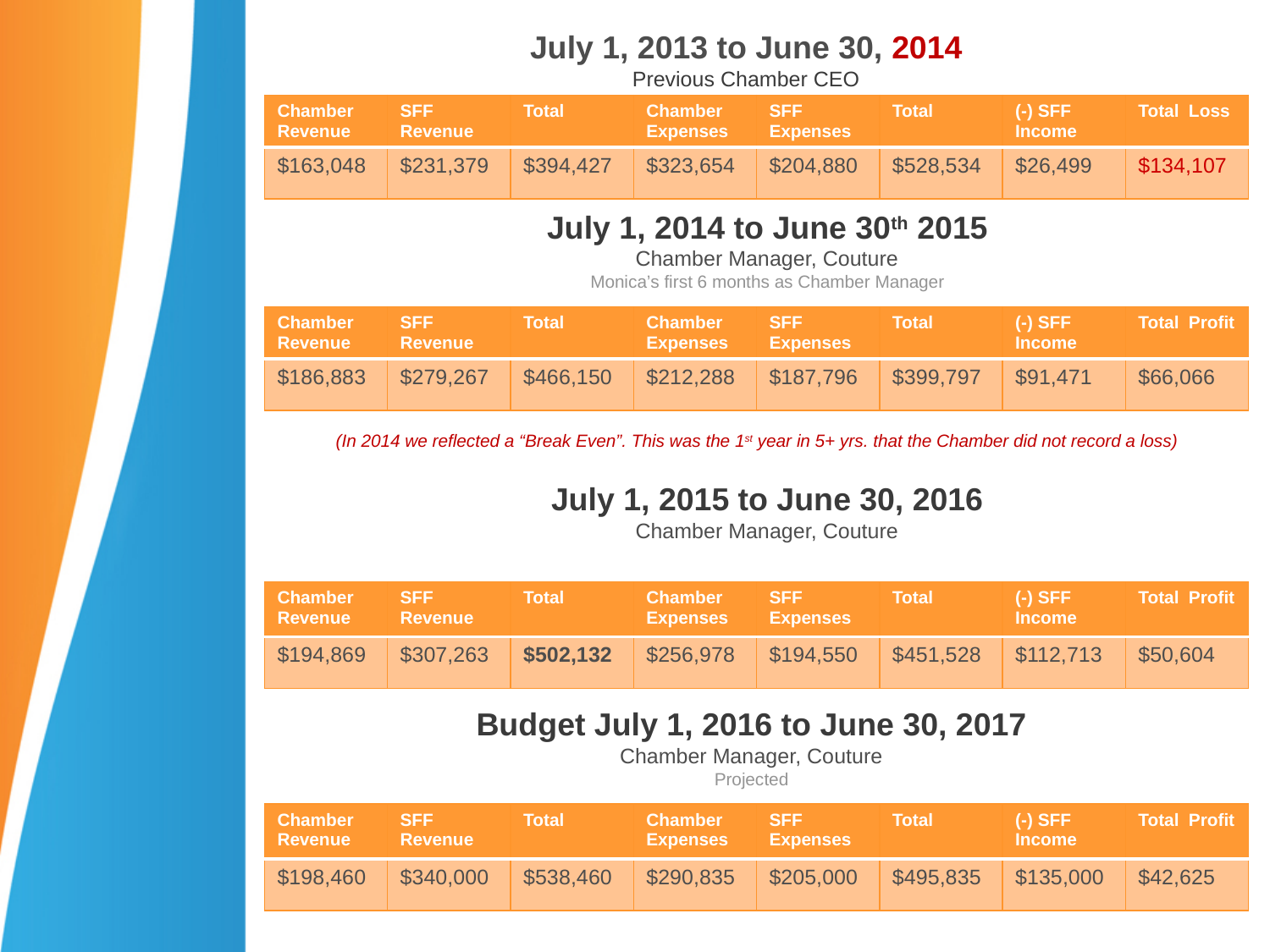

July 1, 2013 to June 30, 2014
Previous Chamber CEO
| Chamber Revenue | SFF Revenue | Total | Chamber Expenses | SFF Expenses | Total | (-) SFF Income | Total Loss |
| --- | --- | --- | --- | --- | --- | --- | --- |
| $163,048 | $231,379 | $394,427 | $323,654 | $204,880 | $528,534 | $26,499 | $134,107 |
July 1, 2014 to June 30th 2015
Chamber Manager, Couture
Monica’s first 6 months as Chamber Manager
| Chamber Revenue | SFF Revenue | Total | Chamber Expenses | SFF Expenses | Total | (-) SFF Income | Total Profit |
| --- | --- | --- | --- | --- | --- | --- | --- |
| $186,883 | $279,267 | $466,150 | $212,288 | $187,796 | $399,797 | $91,471 | $66,066 |
(In 2014 we reflected a “Break Even”. This was the 1st year in 5+ yrs. that the Chamber did not record a loss)
July 1, 2015 to June 30, 2016
Chamber Manager, Couture
| Chamber Revenue | SFF Revenue | Total | Chamber Expenses | SFF Expenses | Total | (-) SFF Income | Total Profit |
| --- | --- | --- | --- | --- | --- | --- | --- |
| $194,869 | $307,263 | $502,132 | $256,978 | $194,550 | $451,528 | $112,713 | $50,604 |
Budget July 1, 2016 to June 30, 2017
Chamber Manager, Couture
Projected
| Chamber Revenue | SFF Revenue | Total | Chamber Expenses | SFF Expenses | Total | (-) SFF Income | Total Profit |
| --- | --- | --- | --- | --- | --- | --- | --- |
| $198,460 | $340,000 | $538,460 | $290,835 | $205,000 | $495,835 | $135,000 | $42,625 |